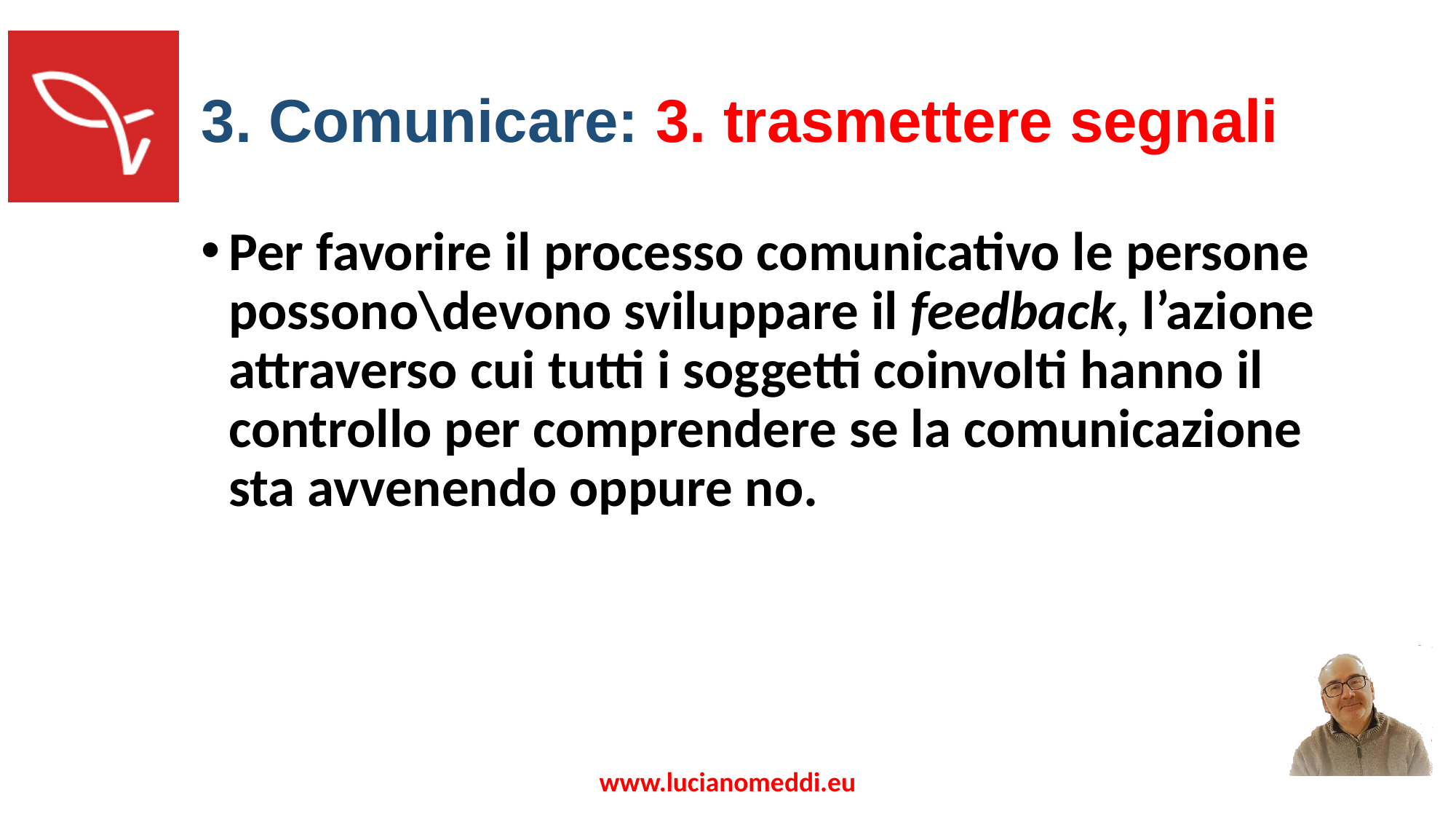

# 3. Comunicare: 3. trasmettere segnali
Per favorire il processo comunicativo le persone possono\devono sviluppare il feedback, l’azione attraverso cui tutti i soggetti coinvolti hanno il controllo per comprendere se la comunicazione sta avvenendo oppure no.

www.lucianomeddi.eu